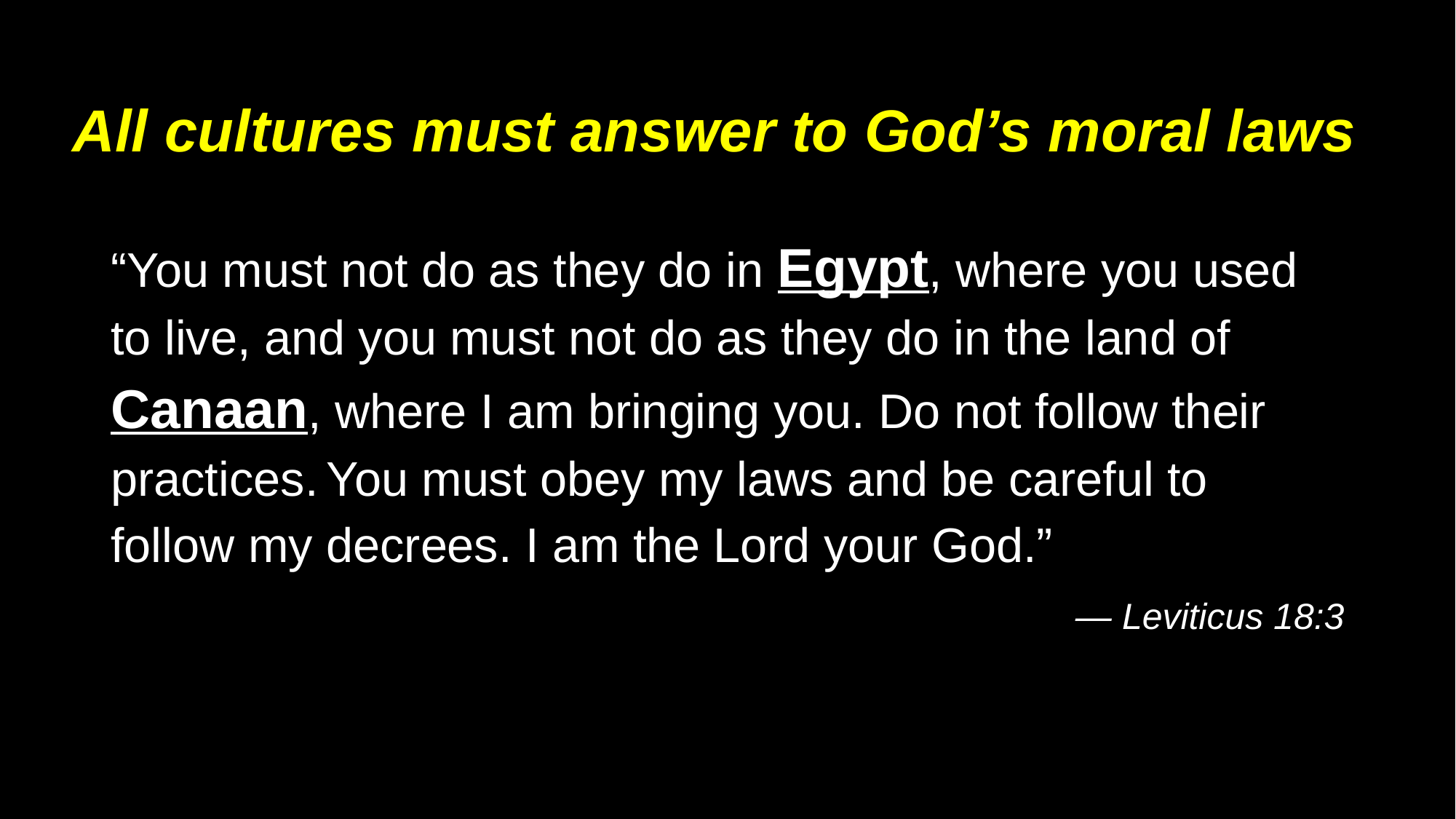

# All cultures must answer to God’s moral laws
“You must not do as they do in Egypt, where you used to live, and you must not do as they do in the land of Canaan, where I am bringing you. Do not follow their practices. You must obey my laws and be careful to follow my decrees. I am the Lord your God.”
— Leviticus 18:3